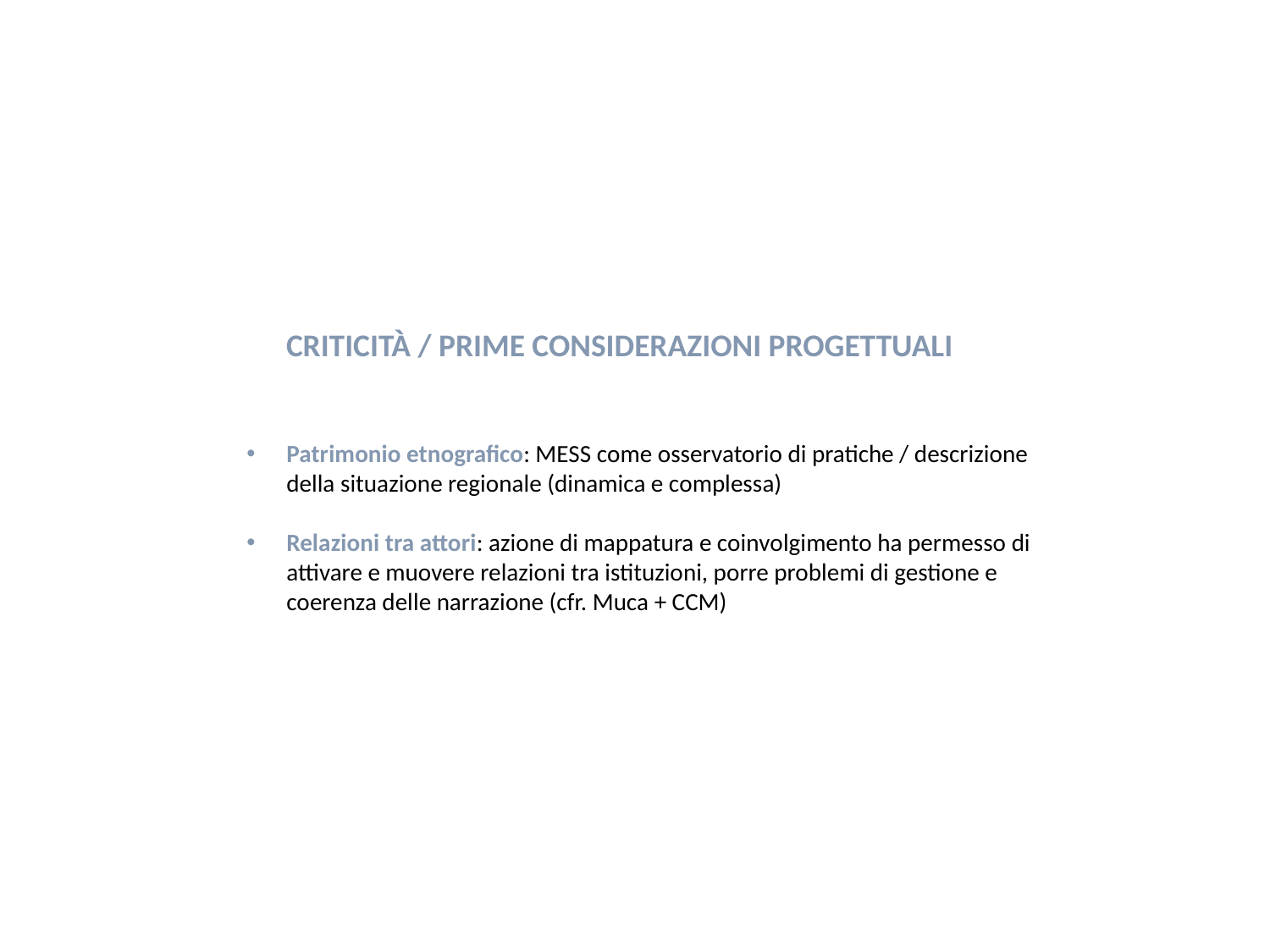

Criticità / prime considerazioni progettuali
Patrimonio etnografico: MESS come osservatorio di pratiche / descrizione della situazione regionale (dinamica e complessa)

Relazioni tra attori: azione di mappatura e coinvolgimento ha permesso di attivare e muovere relazioni tra istituzioni, porre problemi di gestione e coerenza delle narrazione (cfr. Muca + CCM)